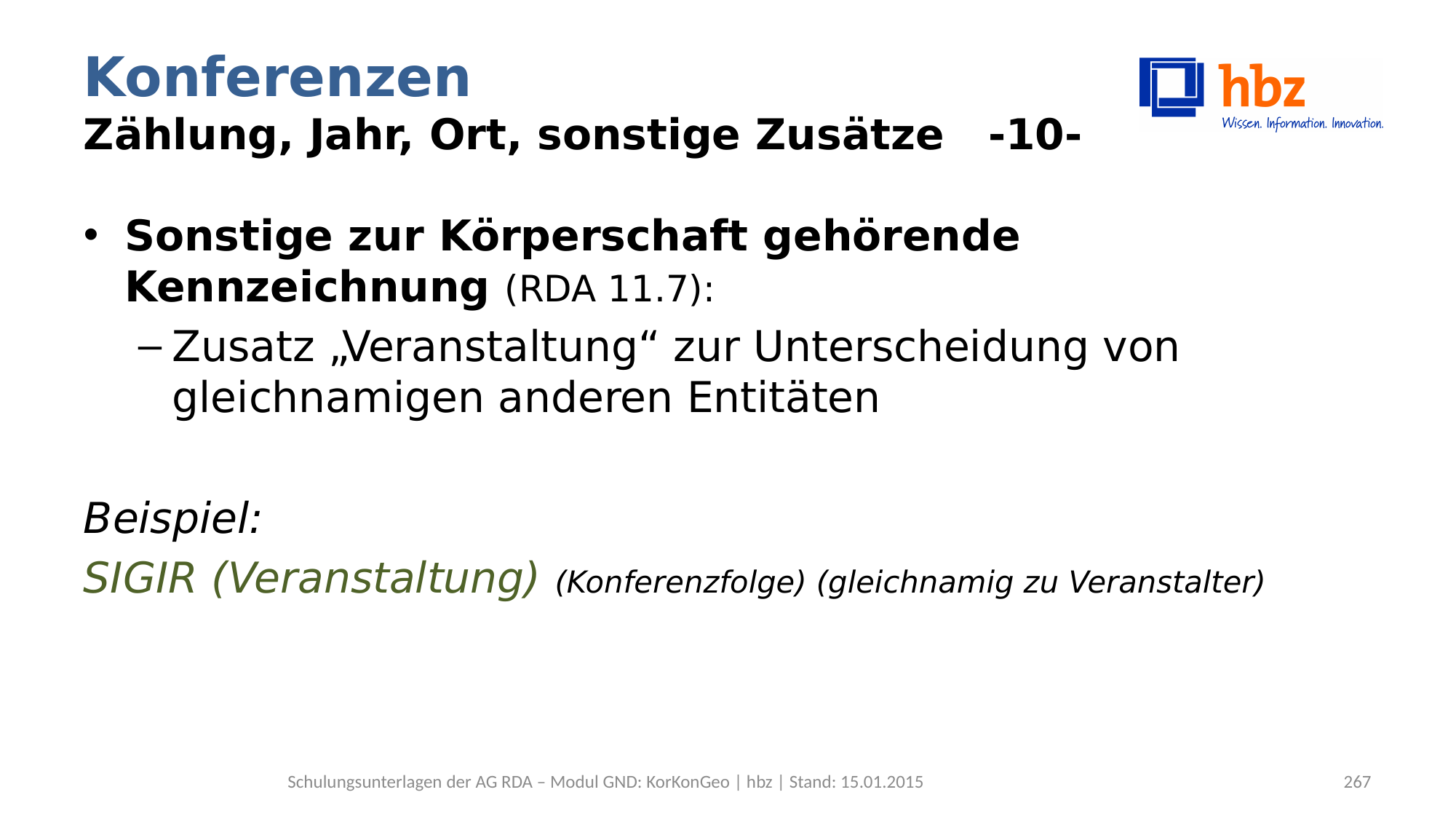

# Konferenzen Zählung, Jahr, Ort, sonstige Zusätze   -10-
Sonstige zur Körperschaft gehörende Kennzeichnung (RDA 11.7):
Zusatz „Veranstaltung“ zur Unterscheidung von gleichnamigen anderen Entitäten

Beispiel:
SIGIR (Veranstaltung) (Konferenzfolge) (gleichnamig zu Veranstalter)

Schulungsunterlagen der AG RDA – Modul GND: KorKonGeo | hbz | Stand: 15.01.2015
267